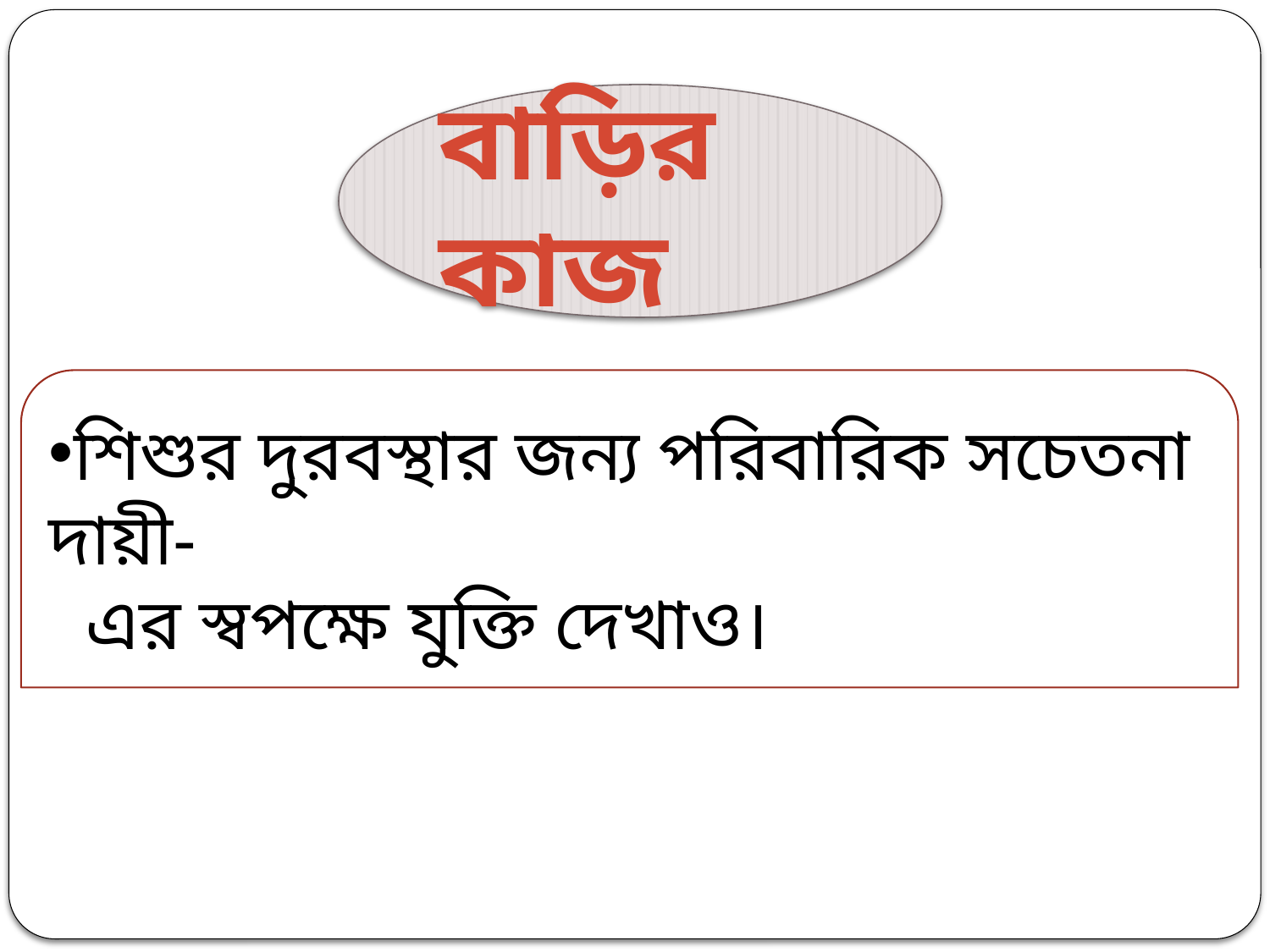

বাড়ির কাজ
শিশুর দুরবস্থার জন্য পরিবারিক সচেতনা দায়ী-
  এর স্বপক্ষে যুক্তি দেখাও।